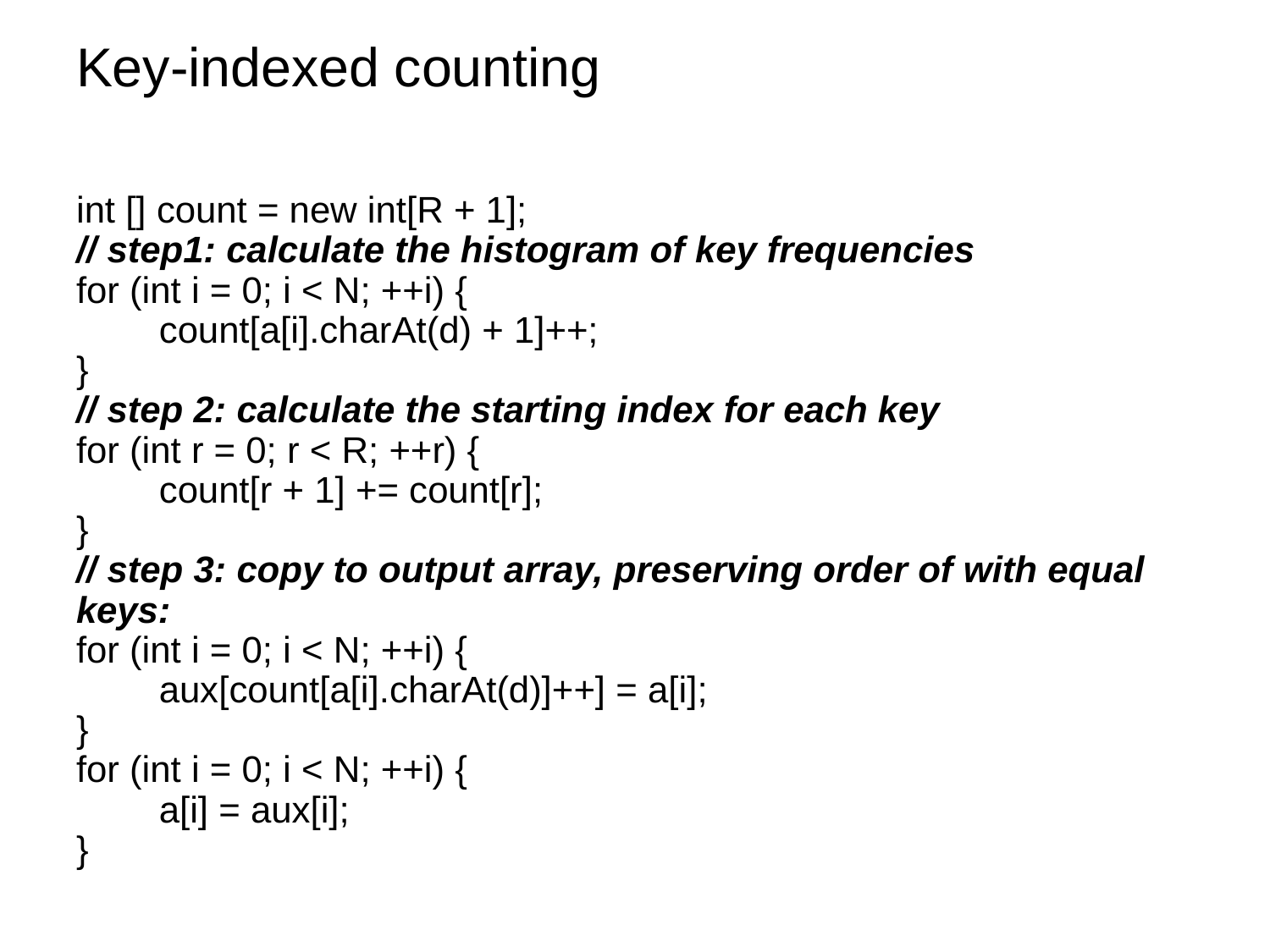

# Key-indexed counting
int [] count = new int[R + 1];
// step1: calculate the histogram of key frequencies
for (int i = 0; i < N; ++i) {
        count[a[i].charAt(d) + 1]++;
}
// step 2: calculate the starting index for each key
for (int r = 0; r < R; ++r) {
        count[r + 1] += count[r];
}
// step 3: copy to output array, preserving order of with equal keys:
for (int i = 0; i < N; ++i) {
        aux[count[a[i].charAt(d)]++] = a[i];
}
for (int i = 0; i < N; ++i) {
        a[i] = aux[i];
}